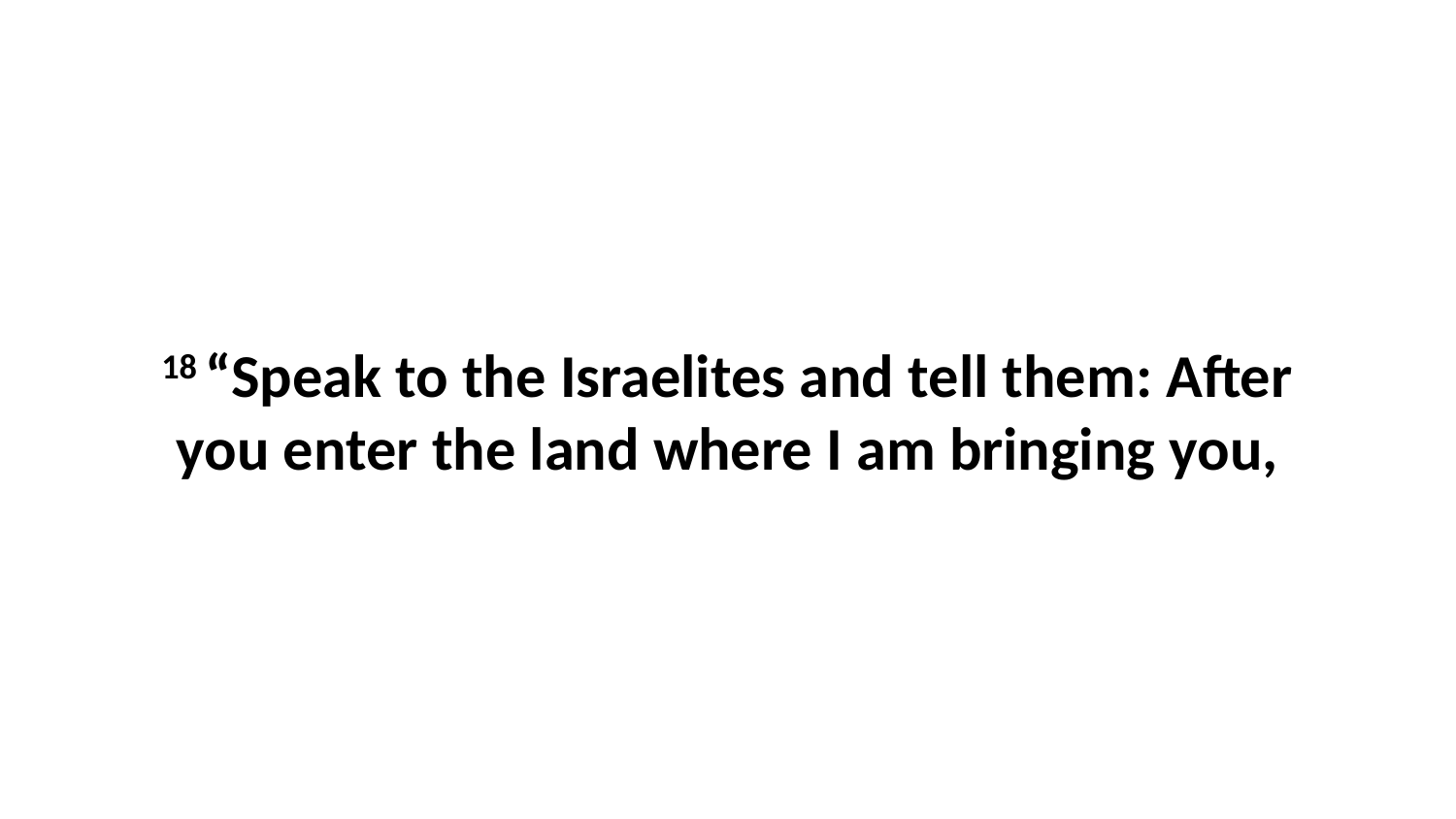

18 “Speak to the Israelites and tell them: After you enter the land where I am bringing you,